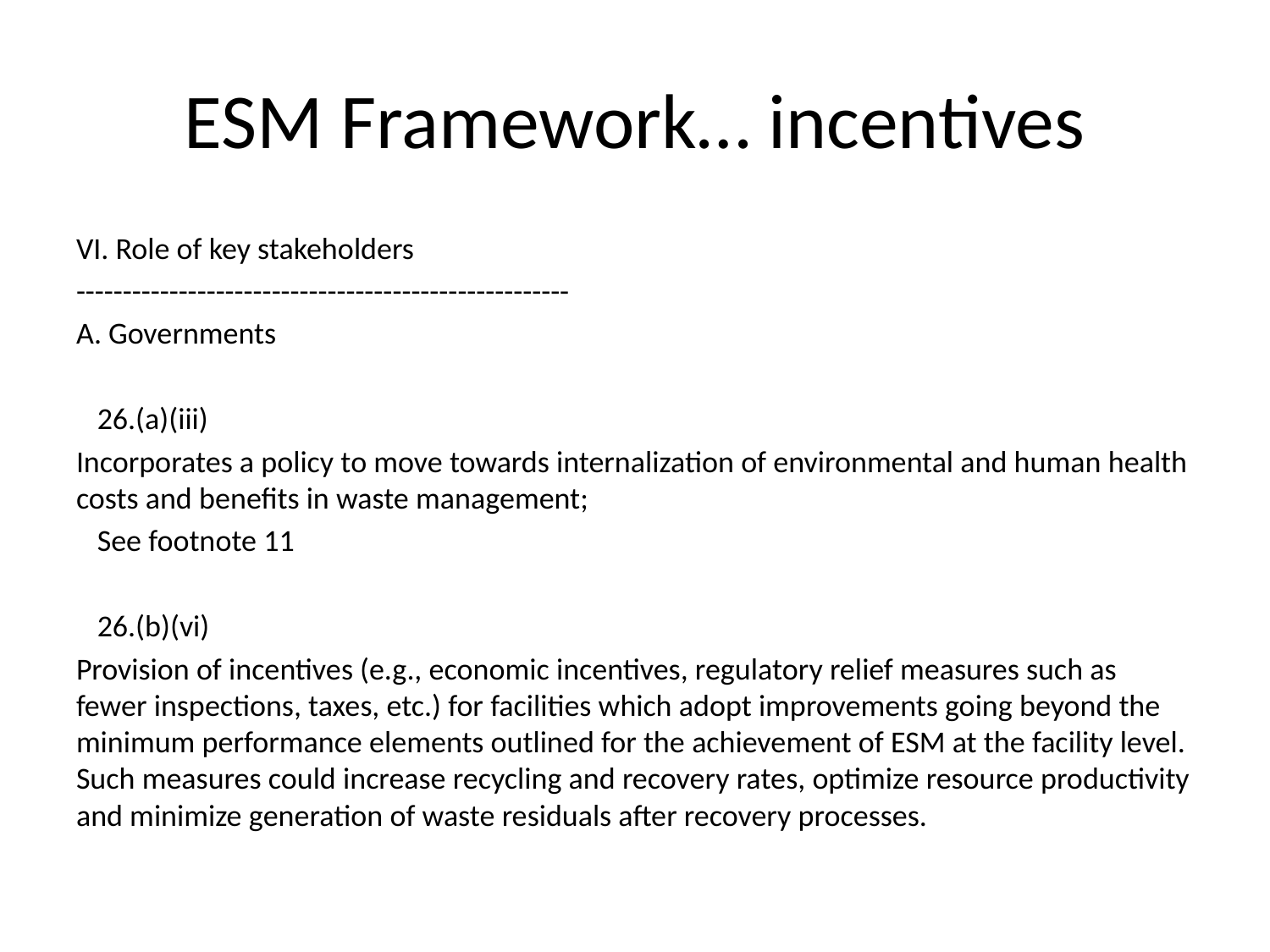

# ESM Framework… incentives
VI. Role of key stakeholders
-----------------------------------------------------
A. Governments

   26.(a)(iii)
Incorporates a policy to move towards internalization of environmental and human health costs and benefits in waste management;
   See footnote 11

   26.(b)(vi)
Provision of incentives (e.g., economic incentives, regulatory relief measures such as fewer inspections, taxes, etc.) for facilities which adopt improvements going beyond the minimum performance elements outlined for the achievement of ESM at the facility level. Such measures could increase recycling and recovery rates, optimize resource productivity and minimize generation of waste residuals after recovery processes.